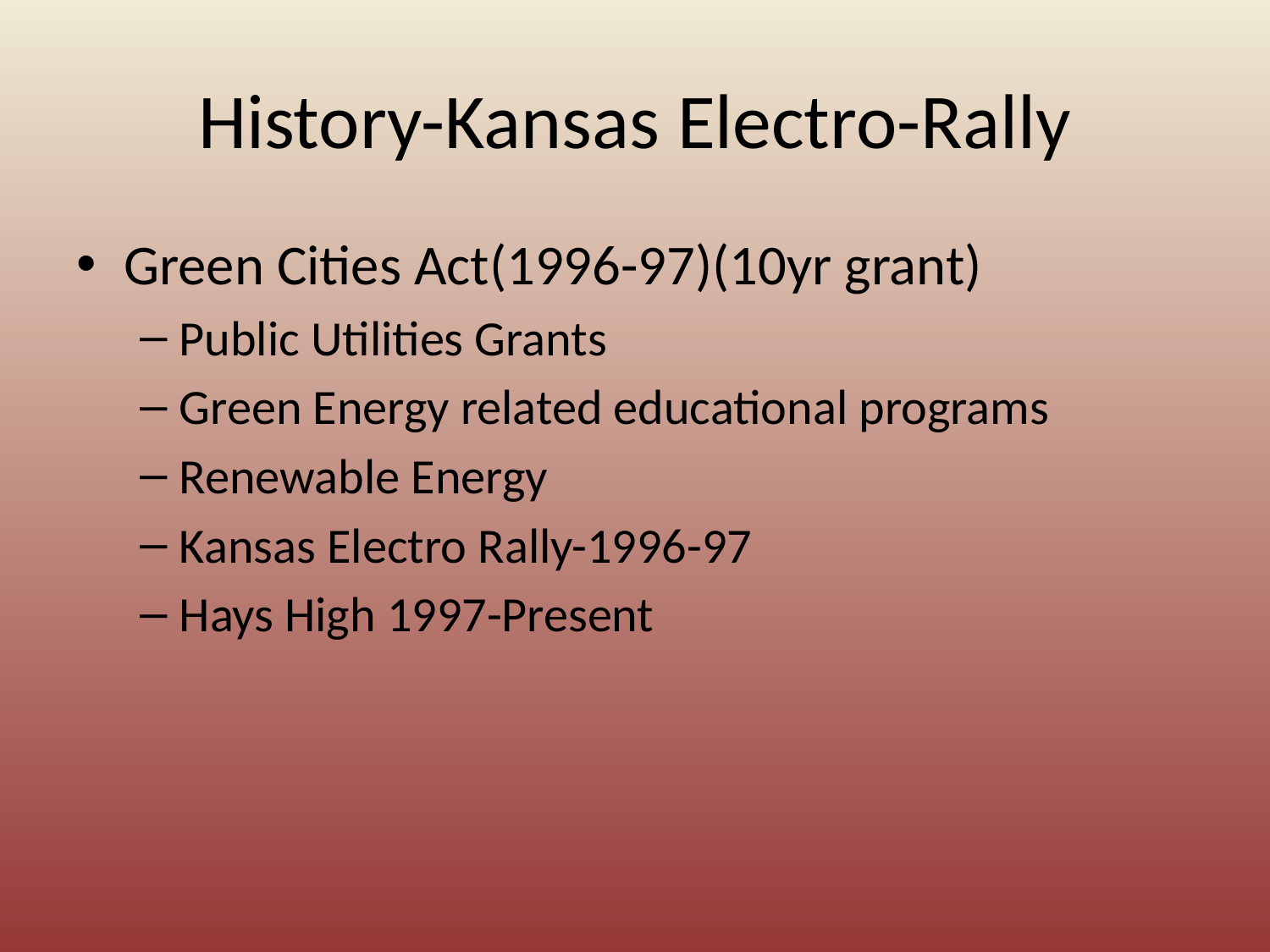

# History-Kansas Electro-Rally
Green Cities Act(1996-97)(10yr grant)
Public Utilities Grants
Green Energy related educational programs
Renewable Energy
Kansas Electro Rally-1996-97
Hays High 1997-Present